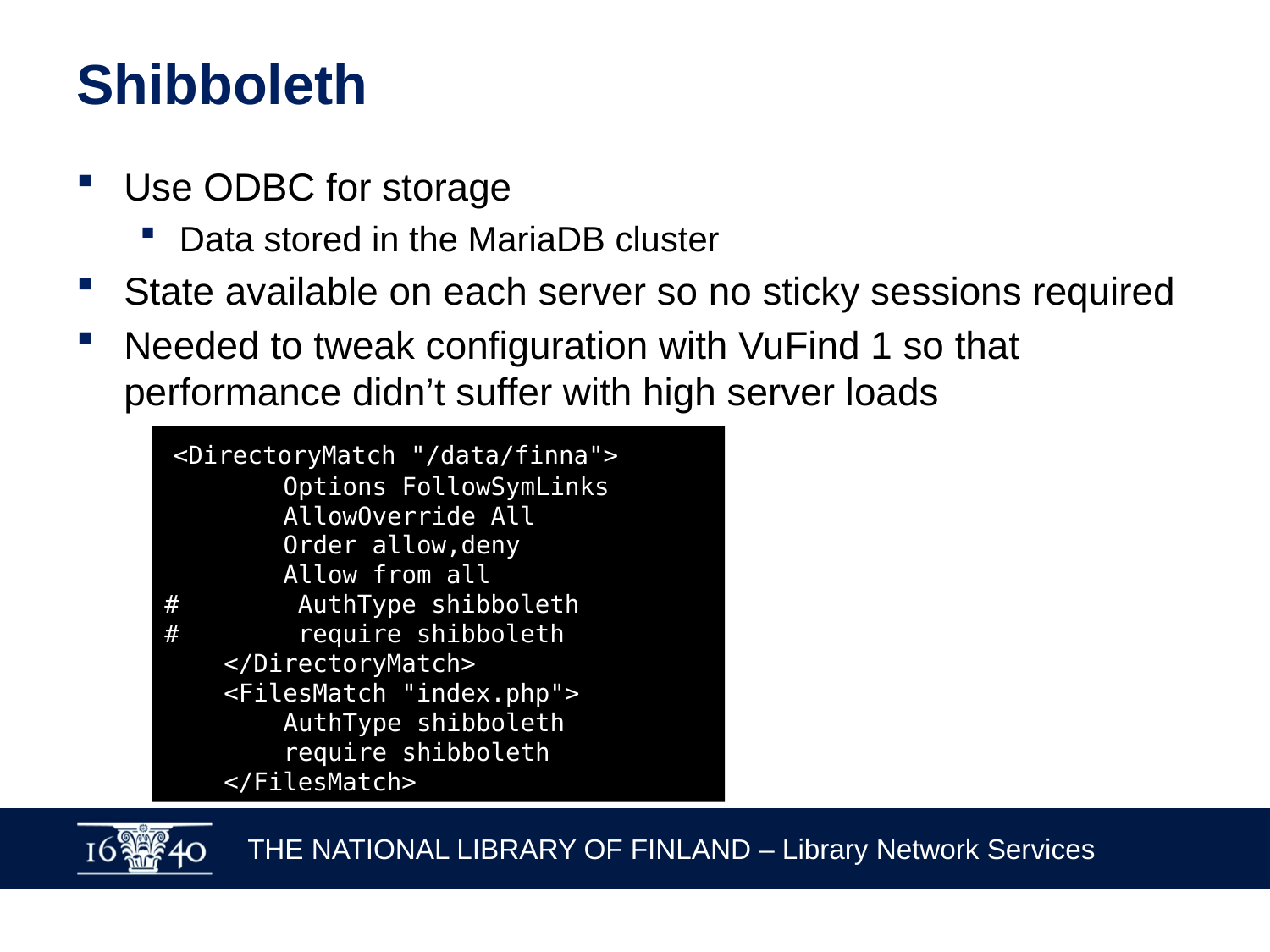

# Shibboleth
Use ODBC for storage
Data stored in the MariaDB cluster
State available on each server so no sticky sessions required
Needed to tweak configuration with VuFind 1 so that performance didn’t suffer with high server loads

 <DirectoryMatch "/data/finna">
        Options FollowSymLinks
        AllowOverride All
        Order allow,deny
        Allow from all
#        AuthType shibboleth
#        require shibboleth
    </DirectoryMatch>
    <FilesMatch "index.php">
        AuthType shibboleth
        require shibboleth
    </FilesMatch>